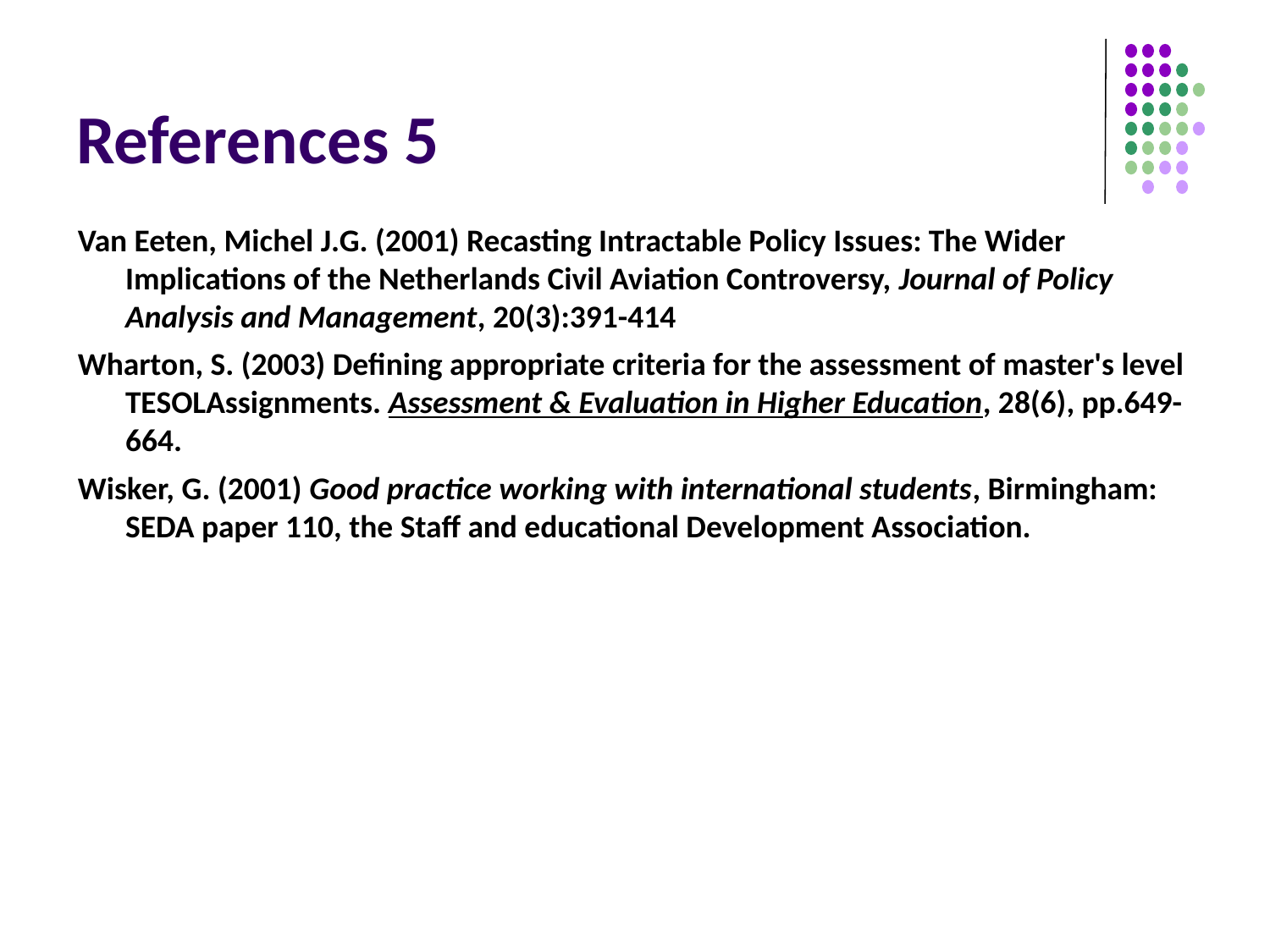

# References 5
Van Eeten, Michel J.G. (2001) Recasting Intractable Policy Issues: The Wider Implications of the Netherlands Civil Aviation Controversy, Journal of Policy Analysis and Management, 20(3):391-414
Wharton, S. (2003) Defining appropriate criteria for the assessment of master's level TESOLAssignments. Assessment & Evaluation in Higher Education, 28(6), pp.649-664.
Wisker, G. (2001) Good practice working with international students, Birmingham: SEDA paper 110, the Staff and educational Development Association.